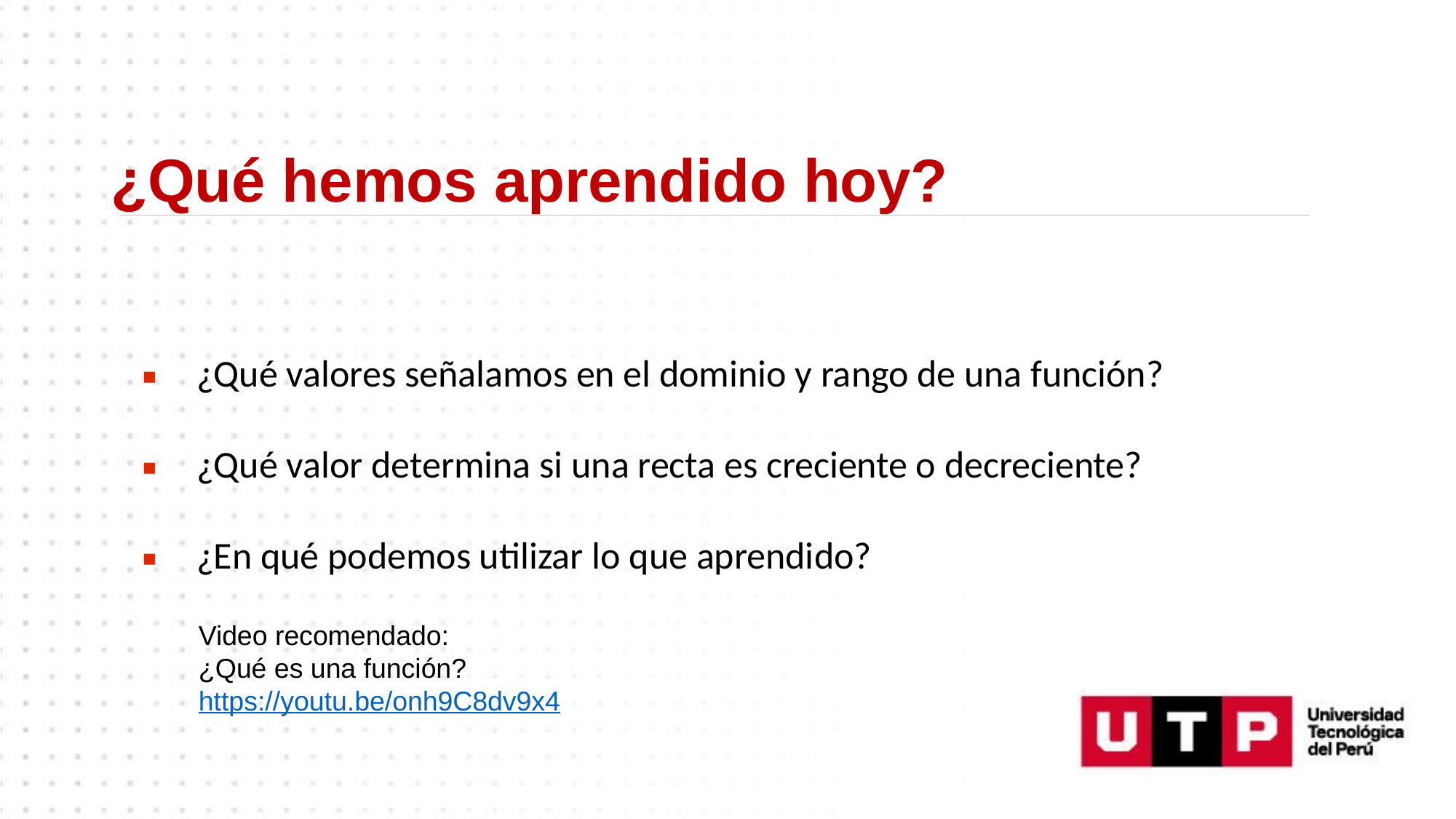

¿Qué hemos aprendido hoy?

¿Qué valores señalamos en el dominio y rango de una función?

¿Qué valor determina si una recta es creciente o decreciente?

¿En qué podemos utilizar lo que aprendido?
Video recomendado:
¿Qué es una función?
https://youtu.be/onh9C8dv9x4